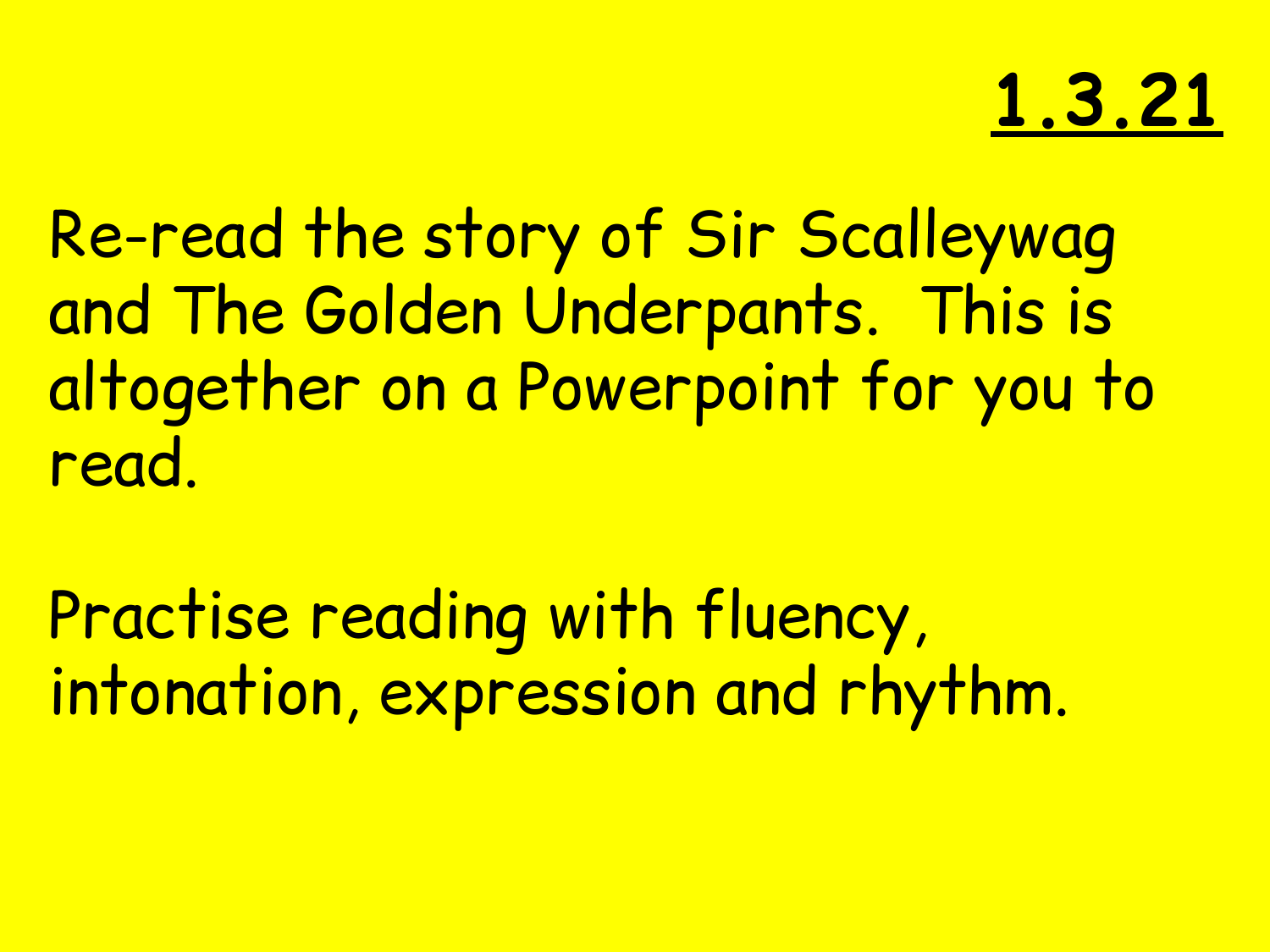

1.3.21
Re-read the story of Sir Scalleywag and The Golden Underpants.  This is altogether on a Powerpoint for you to read.

Practise reading with fluency, intonation, expression and rhythm.